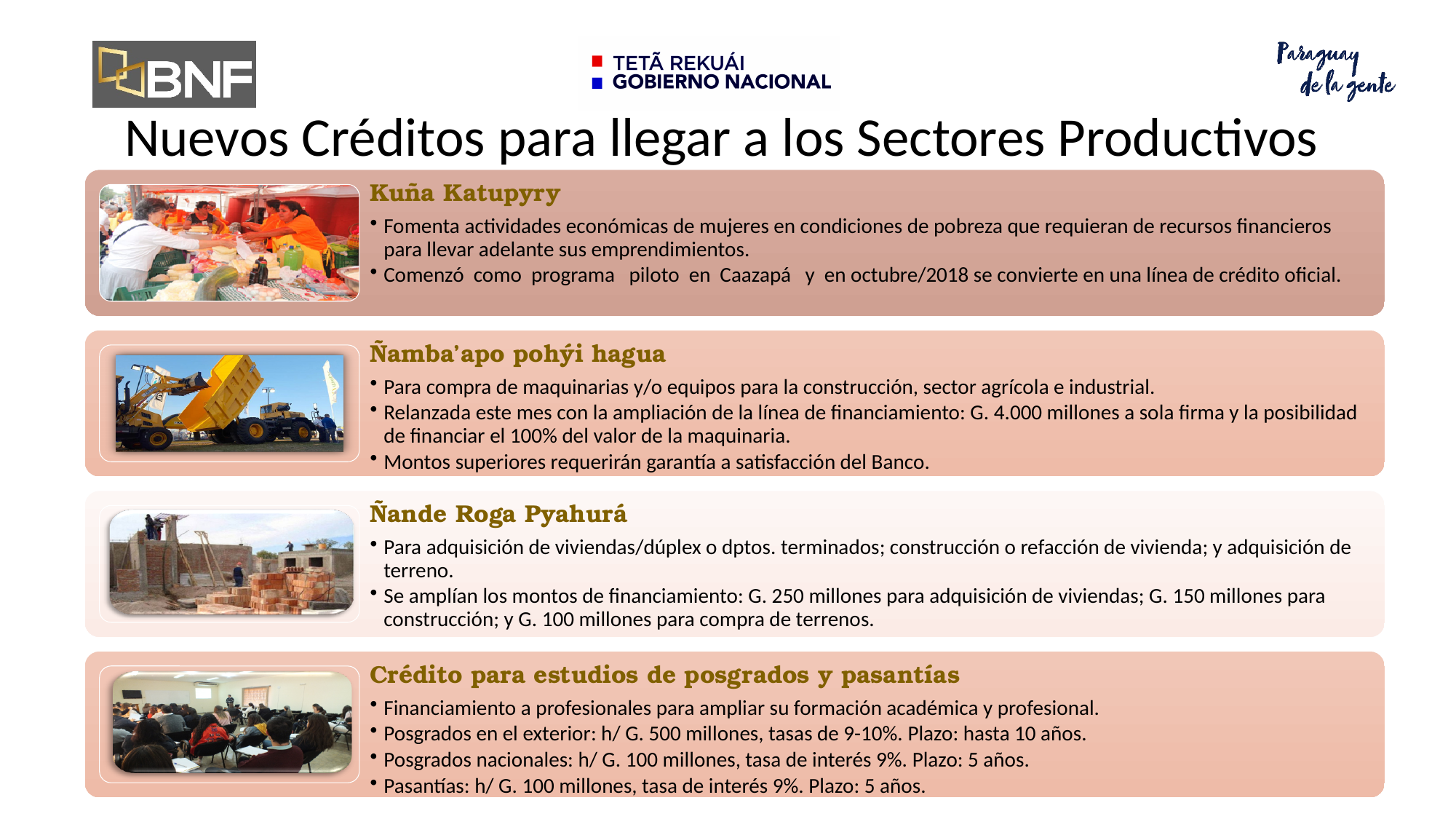

# Nuevos Créditos para llegar a los Sectores Productivos
Kuña Katupyry
Fomenta actividades económicas de mujeres en condiciones de pobreza que requieran de recursos financieros para llevar adelante sus emprendimientos.
Comenzó  como  programa   piloto  en  Caazapá   y  en octubre/2018 se convierte en una línea de crédito oficial.
Ñamba’apo pohýi hagua
Para compra de maquinarias y/o equipos para la construcción, sector agrícola e industrial.
Relanzada este mes con la ampliación de la línea de financiamiento: G. 4.000 millones a sola firma y la posibilidad de financiar el 100% del valor de la maquinaria.
Montos superiores requerirán garantía a satisfacción del Banco.
Ñande Roga Pyahurá
Para adquisición de viviendas/dúplex o dptos. terminados; construcción o refacción de vivienda; y adquisición de terreno.
Se amplían los montos de financiamiento: G. 250 millones para adquisición de viviendas; G. 150 millones para construcción; y G. 100 millones para compra de terrenos.
Crédito para estudios de posgrados y pasantías
Financiamiento a profesionales para ampliar su formación académica y profesional.
Posgrados en el exterior: h/ G. 500 millones, tasas de 9-10%. Plazo: hasta 10 años.
Posgrados nacionales: h/ G. 100 millones, tasa de interés 9%. Plazo: 5 años.
Pasantías: h/ G. 100 millones, tasa de interés 9%. Plazo: 5 años.